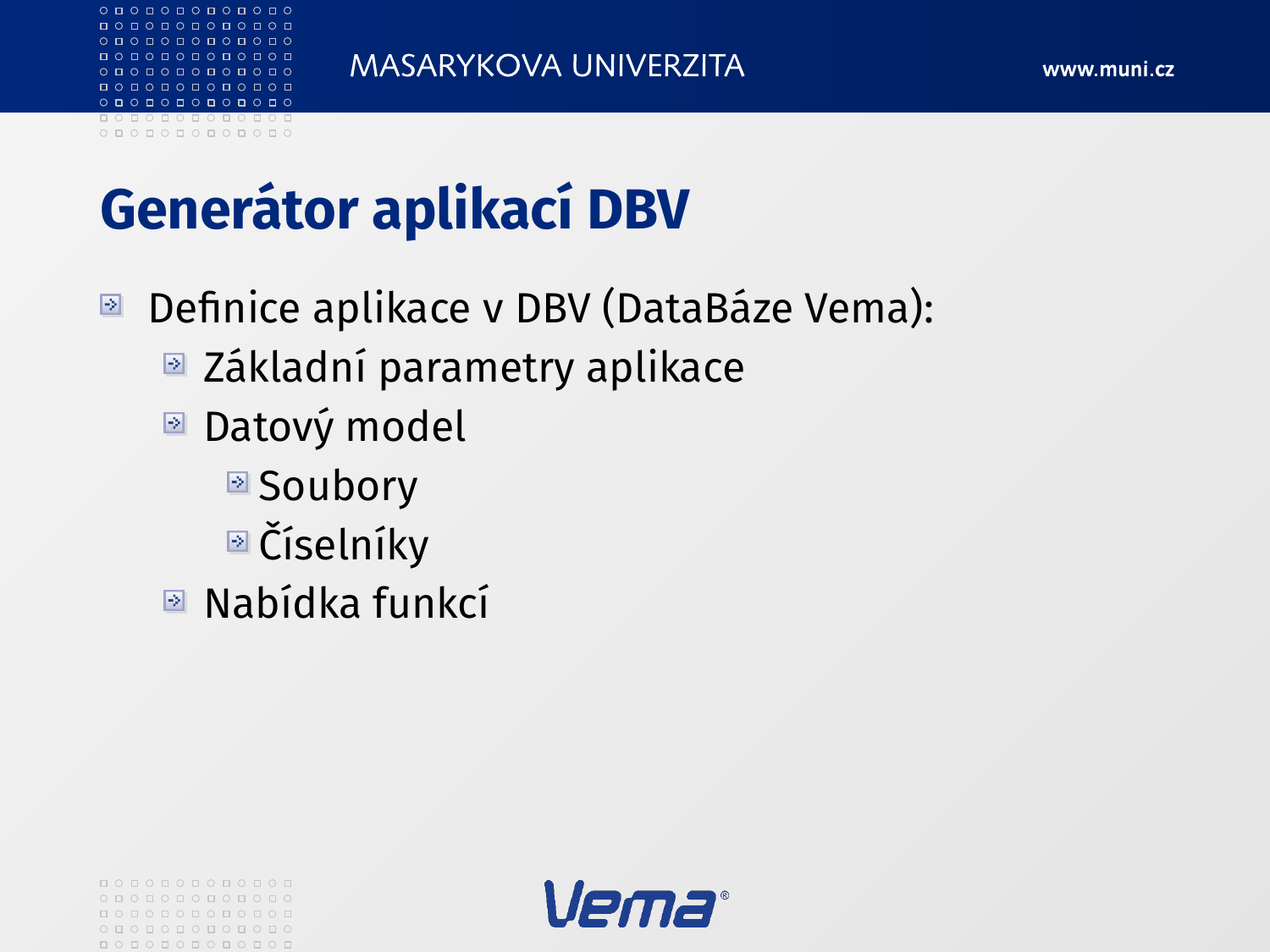

# Generátor aplikací DBV
Definice aplikace v DBV (DataBáze Vema):
Základní parametry aplikace
Datový model
Soubory
Číselníky
Nabídka funkcí